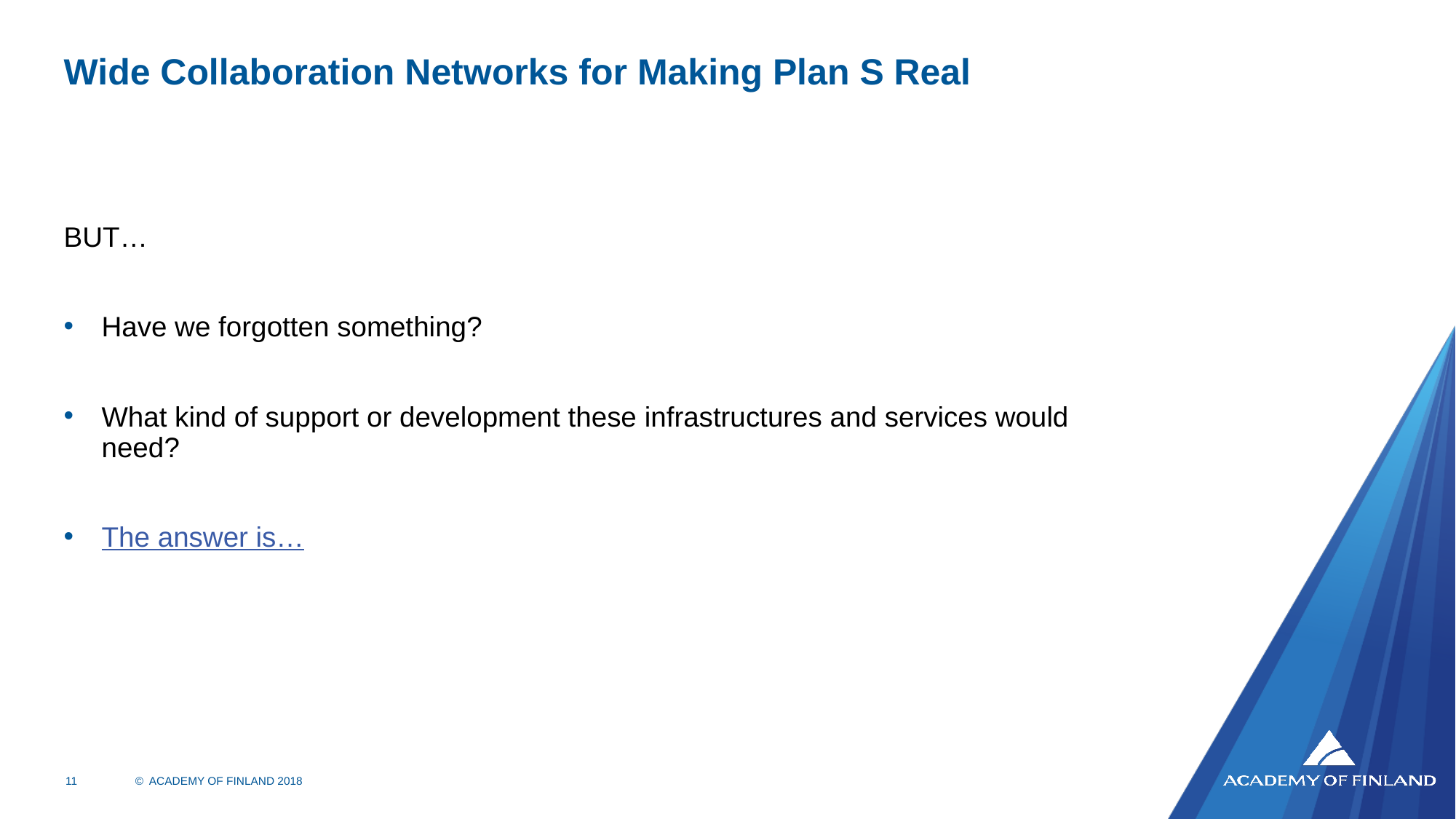

# Wide Collaboration Networks for Making Plan S Real

BUT…

Have we forgotten something?

What kind of support or development these infrastructures and services would need?

The answer is…
©  ACADEMY OF FINLAND 2018
11